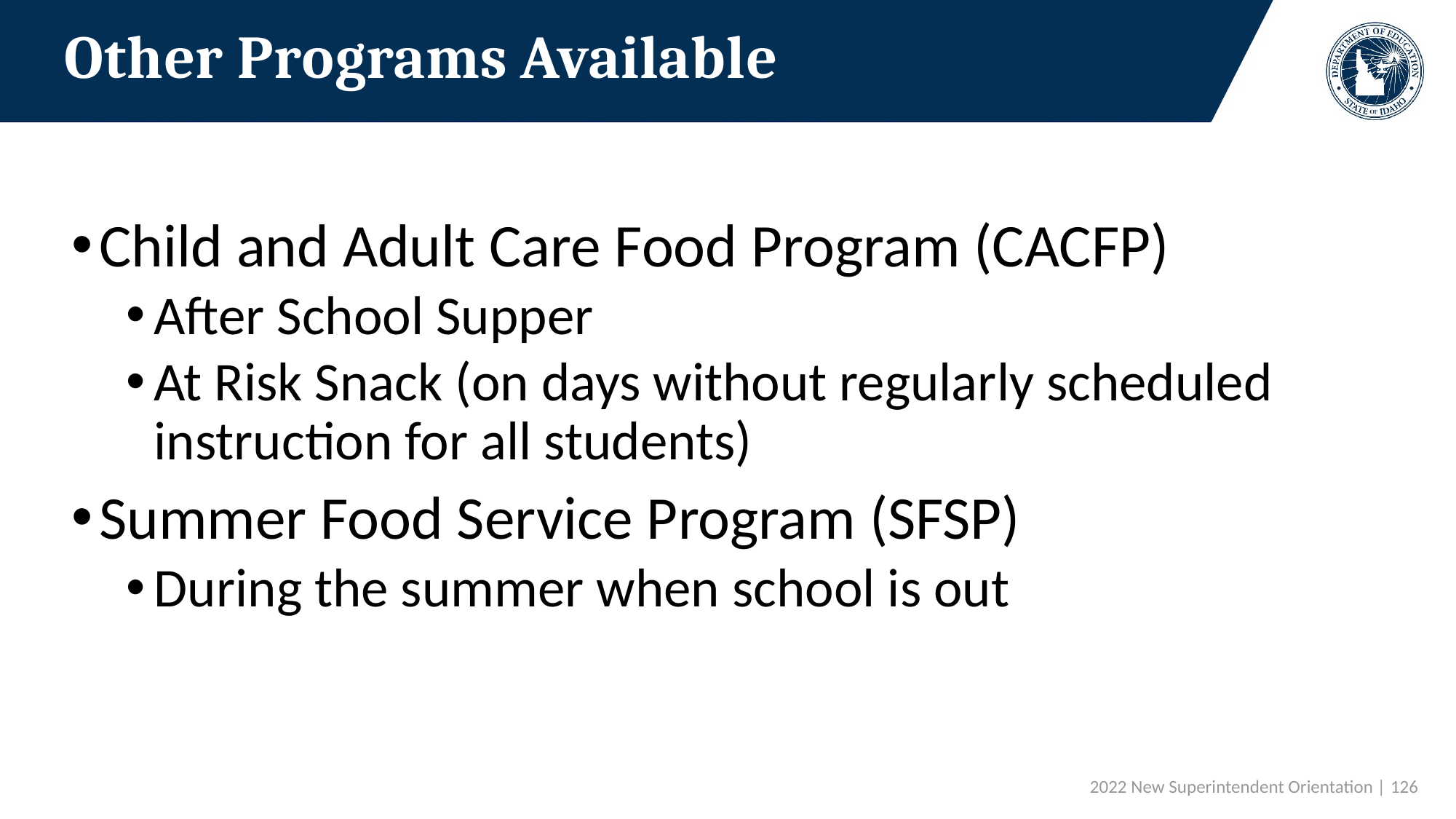

# Other Programs Available

Child and Adult Care Food Program (CACFP)
After School Supper
At Risk Snack (on days without regularly scheduled instruction for all students)
Summer Food Service Program (SFSP)
During the summer when school is out

 2022 New Superintendent Orientation | 126